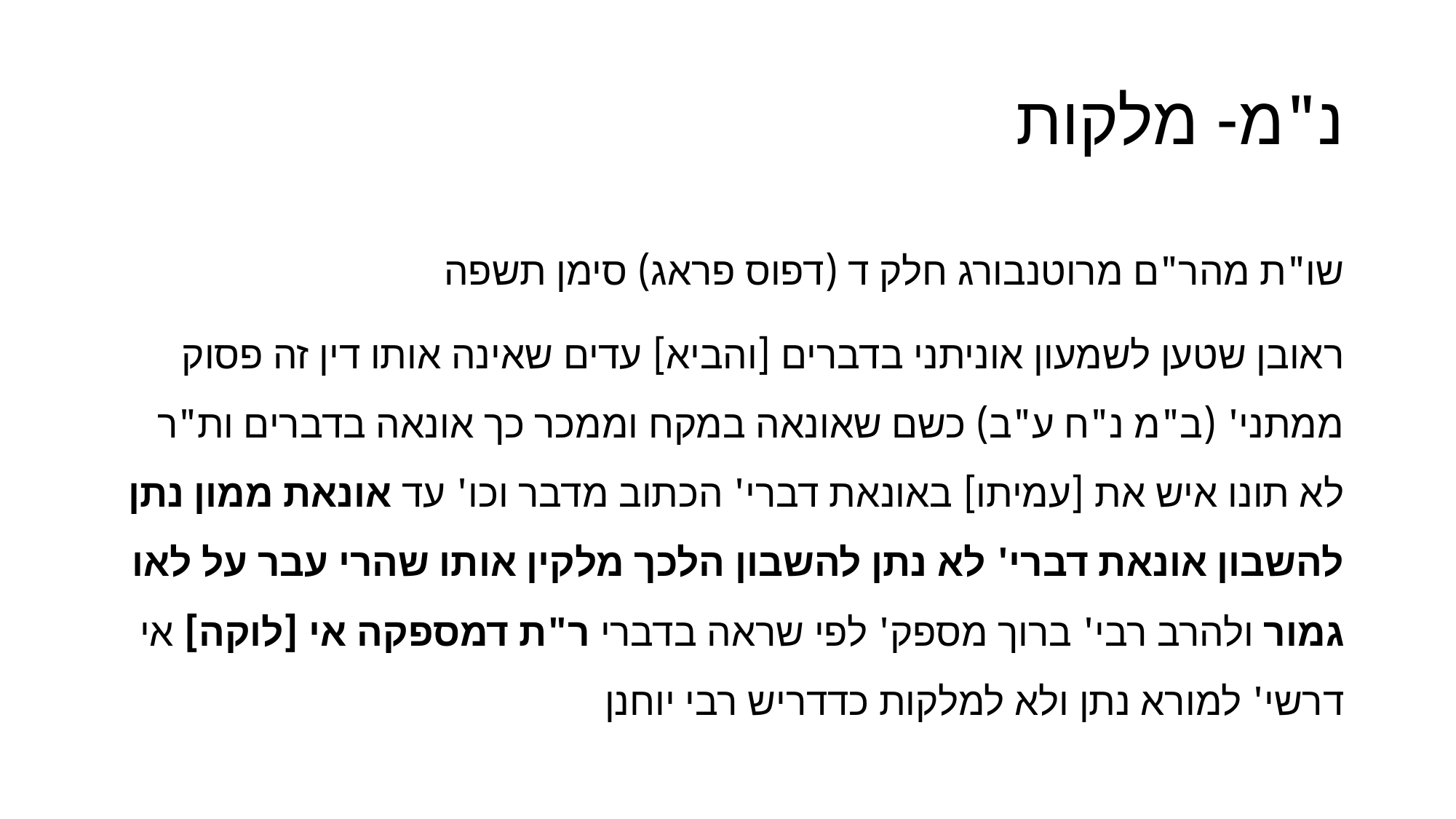

# נ"מ- מלקות
שו"ת מהר"ם מרוטנבורג חלק ד (דפוס פראג) סימן תשפה
ראובן שטען לשמעון אוניתני בדברים [והביא] עדים שאינה אותו דין זה פסוק ממתני' (ב"מ נ"ח ע"ב) כשם שאונאה במקח וממכר כך אונאה בדברים ות"ר לא תונו איש את [עמיתו] באונאת דברי' הכתוב מדבר וכו' עד אונאת ממון נתן להשבון אונאת דברי' לא נתן להשבון הלכך מלקין אותו שהרי עבר על לאו גמור ולהרב רבי' ברוך מספק' לפי שראה בדברי ר"ת דמספקה אי [לוקה] אי דרשי' למורא נתן ולא למלקות כדדריש רבי יוחנן